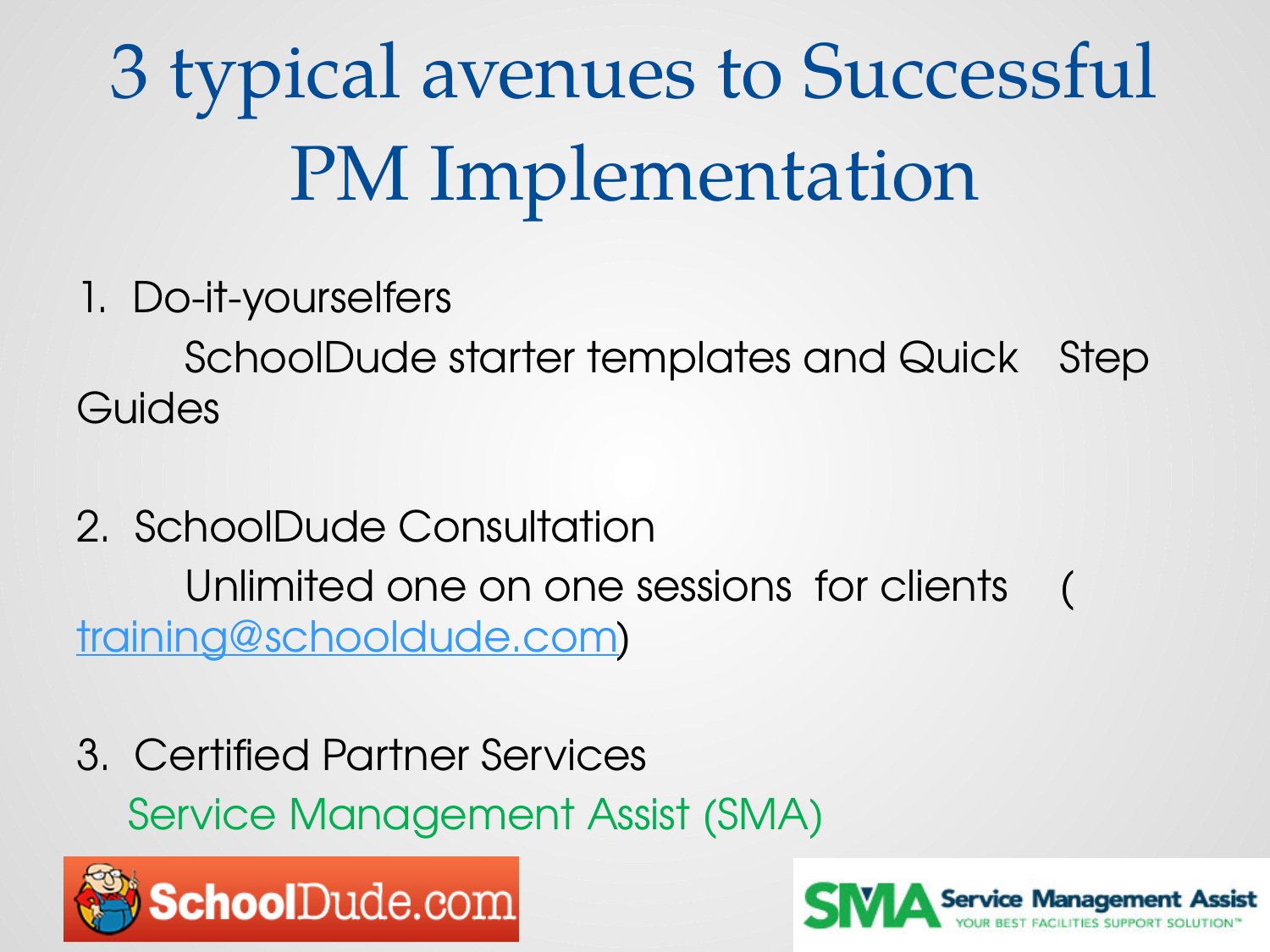

# 3 typical avenues to Successful PM Implementation
1.  Do-it-yourselfers
	SchoolDude starter templates and Quick   	Step Guides

SchoolDude Consultation
	Unlimited one on one sessions  for clients 	(training@schooldude.com)

3.  Certified Partner Services
	Service Management Assist (SMA)